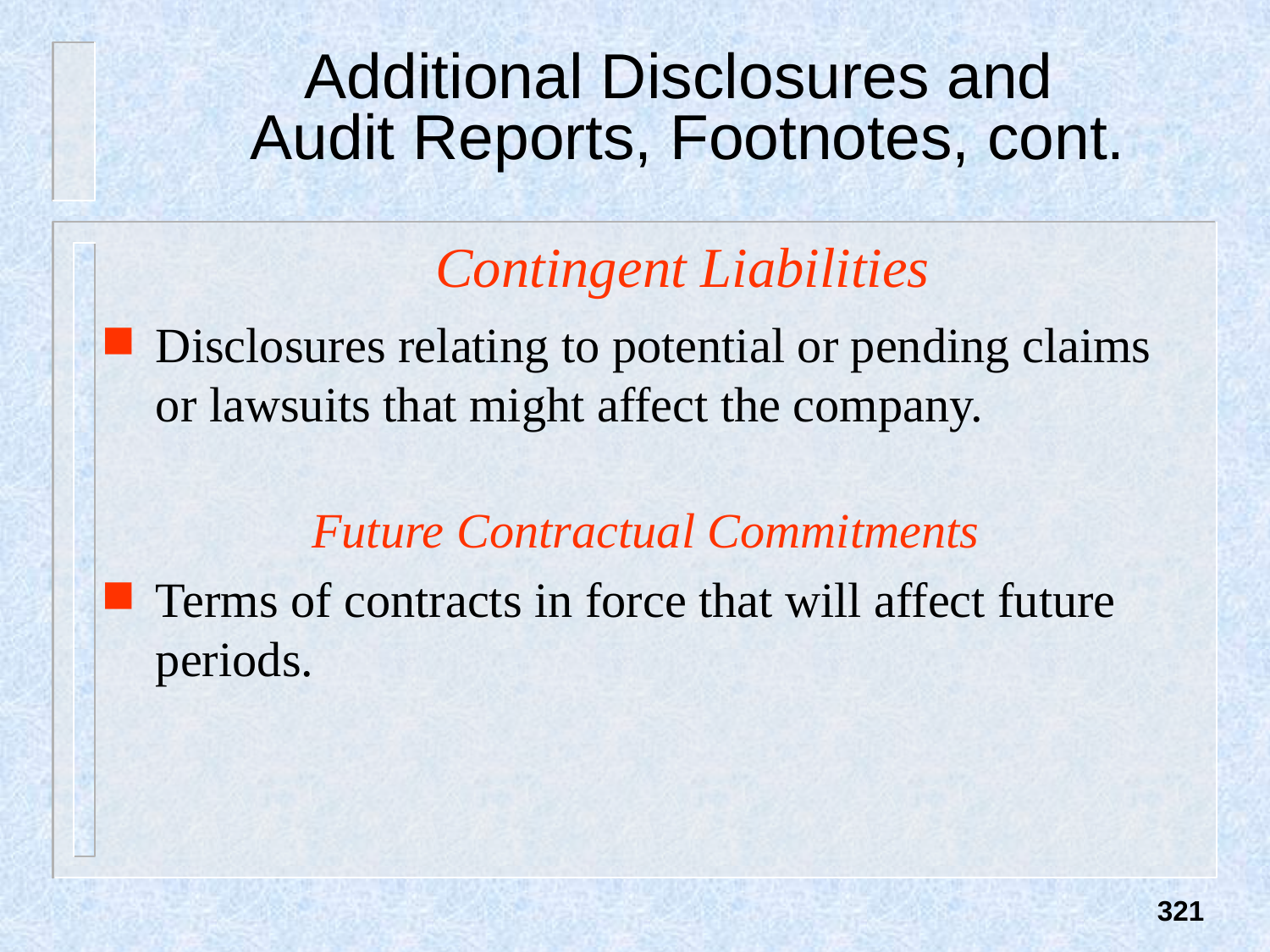

# Additional Disclosures and Audit Reports, Footnotes, cont.
Contingent Liabilities
Disclosures relating to potential or pending claims or lawsuits that might affect the company.

Future Contractual Commitments
Terms of contracts in force that will affect future periods.
321